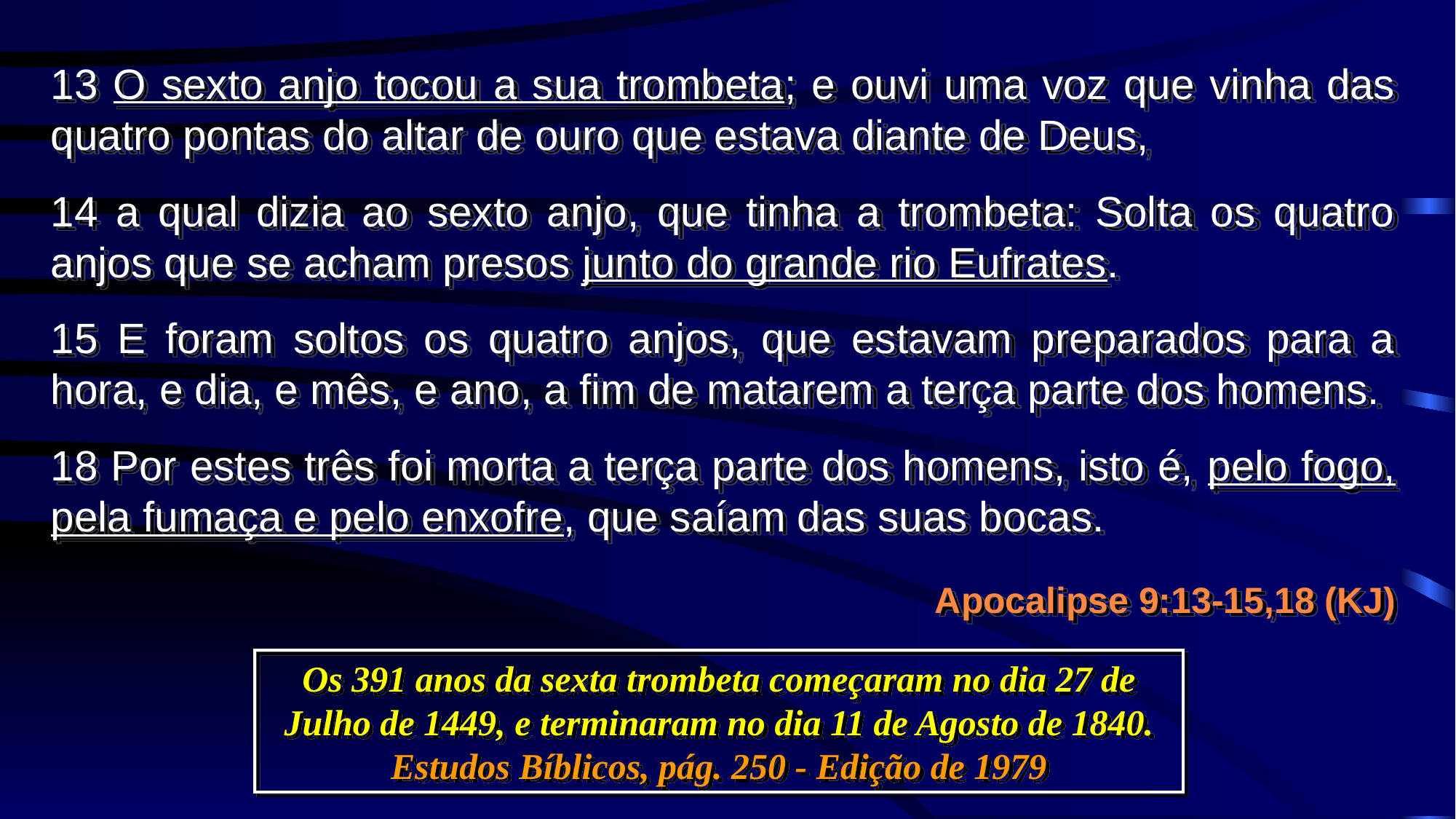

13 O sexto anjo tocou a sua trombeta; e ouvi uma voz que vinha das quatro pontas do altar de ouro que estava diante de Deus,

14 a qual dizia ao sexto anjo, que tinha a trombeta: Solta os quatro anjos que se acham presos junto do grande rio Eufrates.

15 E foram soltos os quatro anjos, que estavam preparados para a hora, e dia, e mês, e ano, a fim de matarem a terça parte dos homens.

18 Por estes três foi morta a terça parte dos homens, isto é, pelo fogo, pela fumaça e pelo enxofre, que saíam das suas bocas.

Apocalipse 9:13-15,18 (KJ)
Os 391 anos da sexta trombeta começaram no dia 27 de Julho de 1449, e terminaram no dia 11 de Agosto de 1840. Estudos Bíblicos, pág. 250 - Edição de 1979